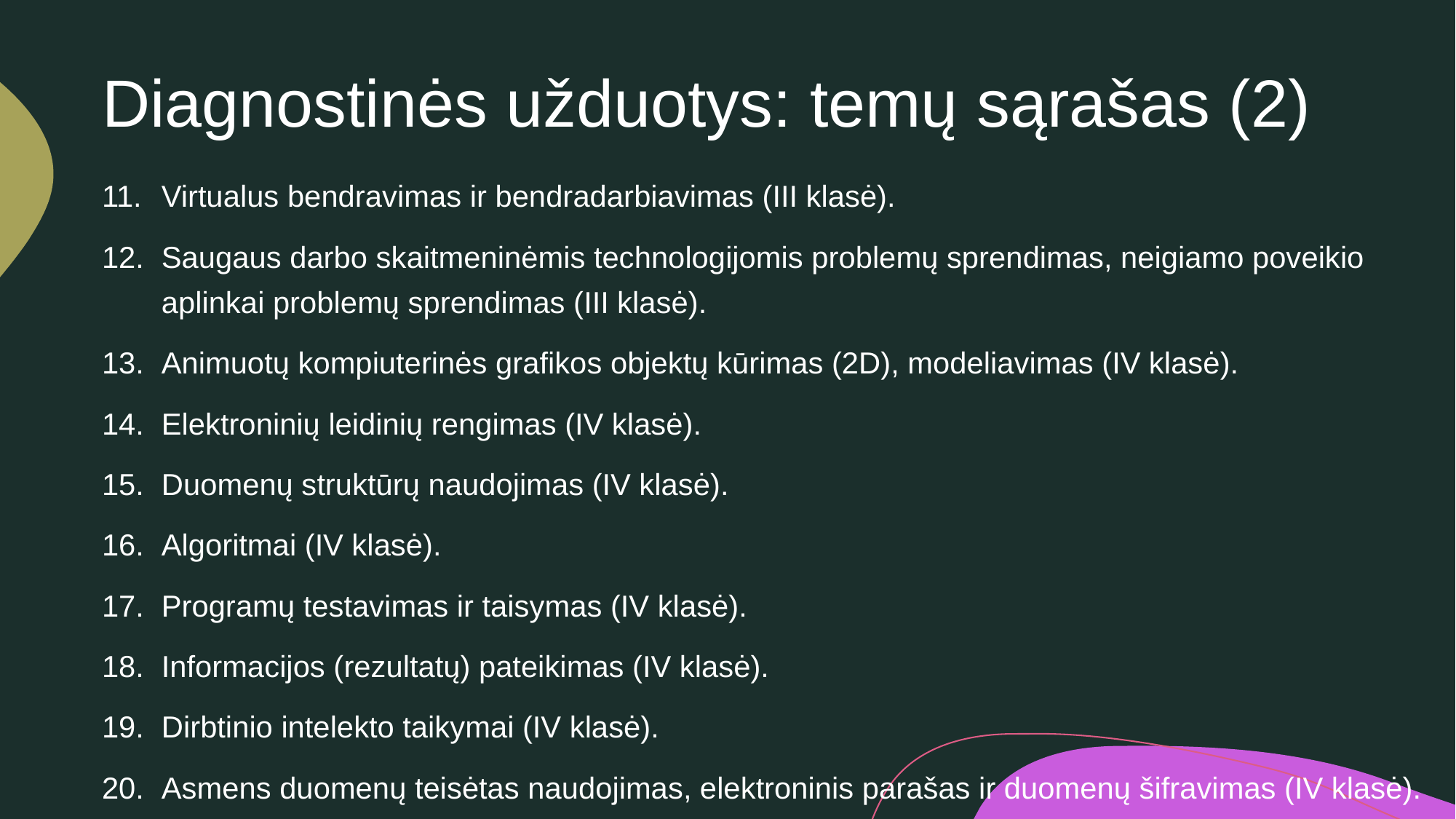

# Diagnostinės užduotys: temų sąrašas (2)
Virtualus bendravimas ir bendradarbiavimas (III klasė).
Saugaus darbo skaitmeninėmis technologijomis problemų sprendimas, neigiamo poveikio aplinkai problemų sprendimas (III klasė).
Animuotų kompiuterinės grafikos objektų kūrimas (2D), modeliavimas (IV klasė).
Elektroninių leidinių rengimas (IV klasė).
Duomenų struktūrų naudojimas (IV klasė).
Algoritmai (IV klasė).
Programų testavimas ir taisymas (IV klasė).
Informacijos (rezultatų) pateikimas (IV klasė).
Dirbtinio intelekto taikymai (IV klasė).
Asmens duomenų teisėtas naudojimas, elektroninis parašas ir duomenų šifravimas (IV klasė).